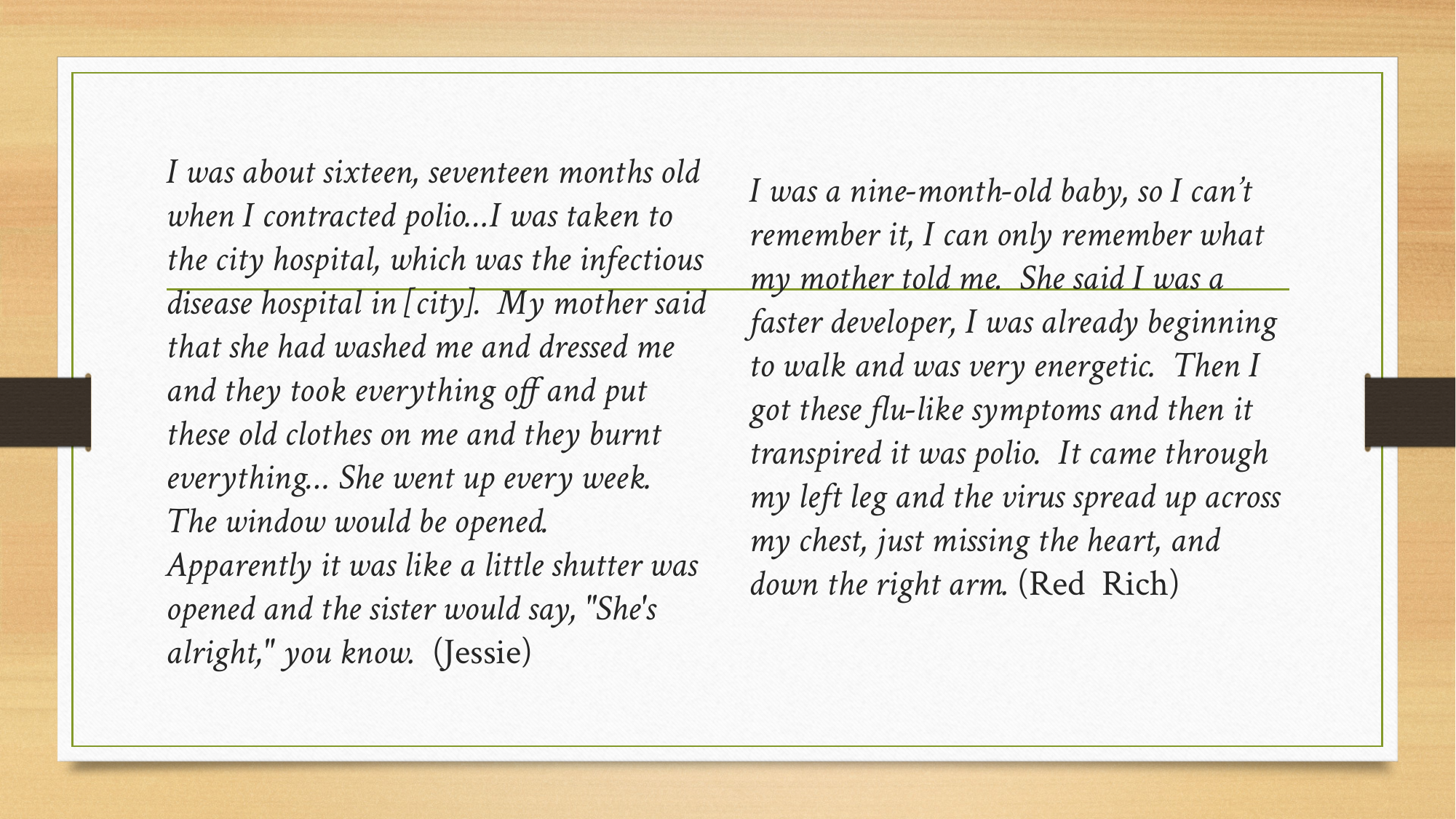

I was about sixteen, seventeen months old when I contracted polio…I was taken to the city hospital, which was the infectious disease hospital in [city].  My mother said that she had washed me and dressed me and they took everything off and put these old clothes on me and they burnt everything… She went up every week.  The window would be opened.  Apparently it was like a little shutter was opened and the sister would say, "She's alright," you know.  (Jessie)
I was a nine-month-old baby, so I can’t remember it, I can only remember what my mother told me.  She said I was a faster developer, I was already beginning to walk and was very energetic.  Then I got these flu-like symptoms and then it transpired it was polio.  It came through my left leg and the virus spread up across my chest, just missing the heart, and down the right arm. (Red  Rich)